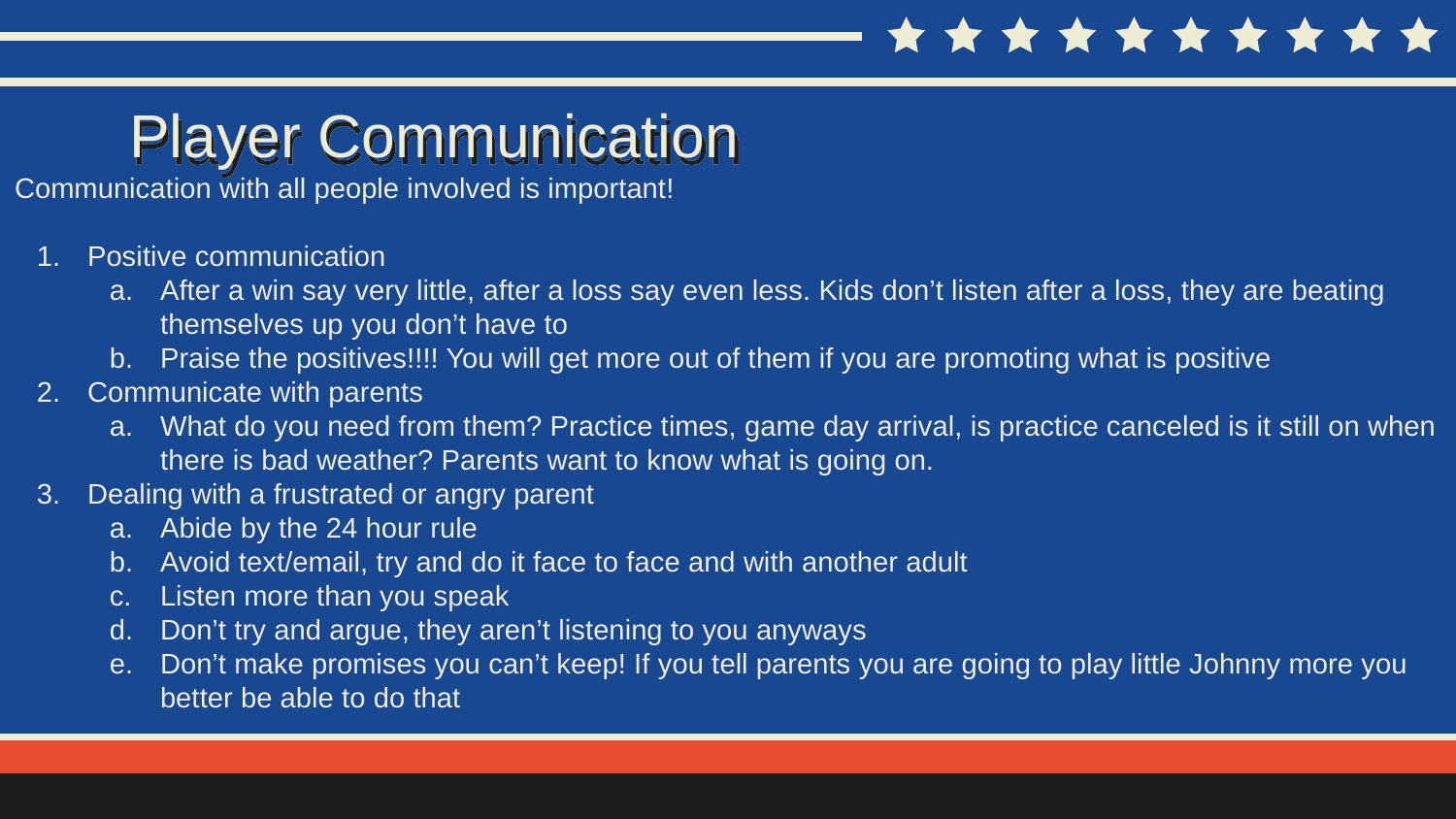

# Player Communication
Communication with all people involved is important!

Positive communication
After a win say very little, after a loss say even less. Kids don’t listen after a loss, they are beating themselves up you don’t have to
Praise the positives!!!! You will get more out of them if you are promoting what is positive
Communicate with parents
What do you need from them? Practice times, game day arrival, is practice canceled is it still on when there is bad weather? Parents want to know what is going on.
Dealing with a frustrated or angry parent
Abide by the 24 hour rule
Avoid text/email, try and do it face to face and with another adult
Listen more than you speak
Don’t try and argue, they aren’t listening to you anyways
Don’t make promises you can’t keep! If you tell parents you are going to play little Johnny more you better be able to do that